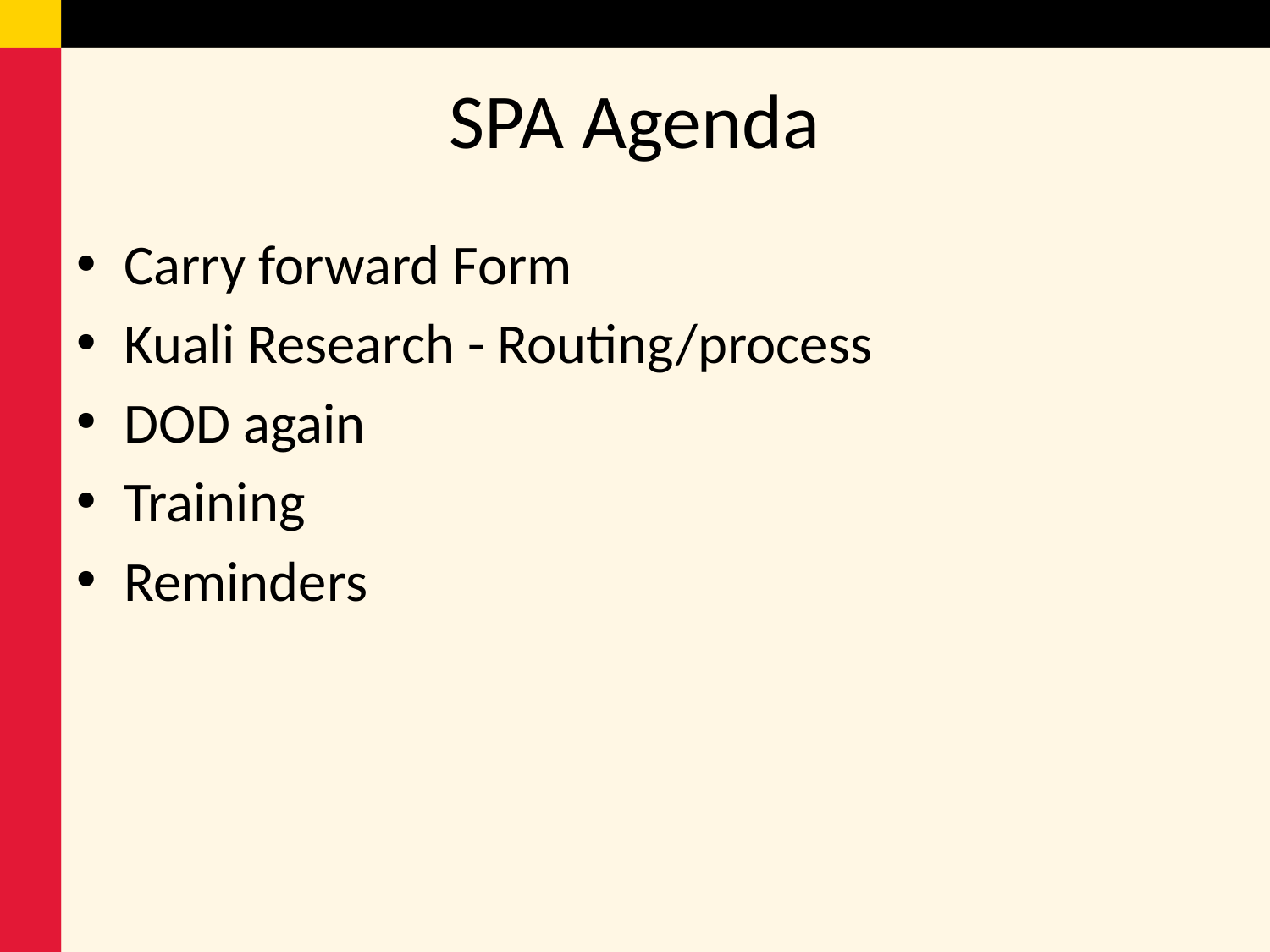

# SPA Agenda
Carry forward Form
Kuali Research - Routing/process
DOD again
Training
Reminders